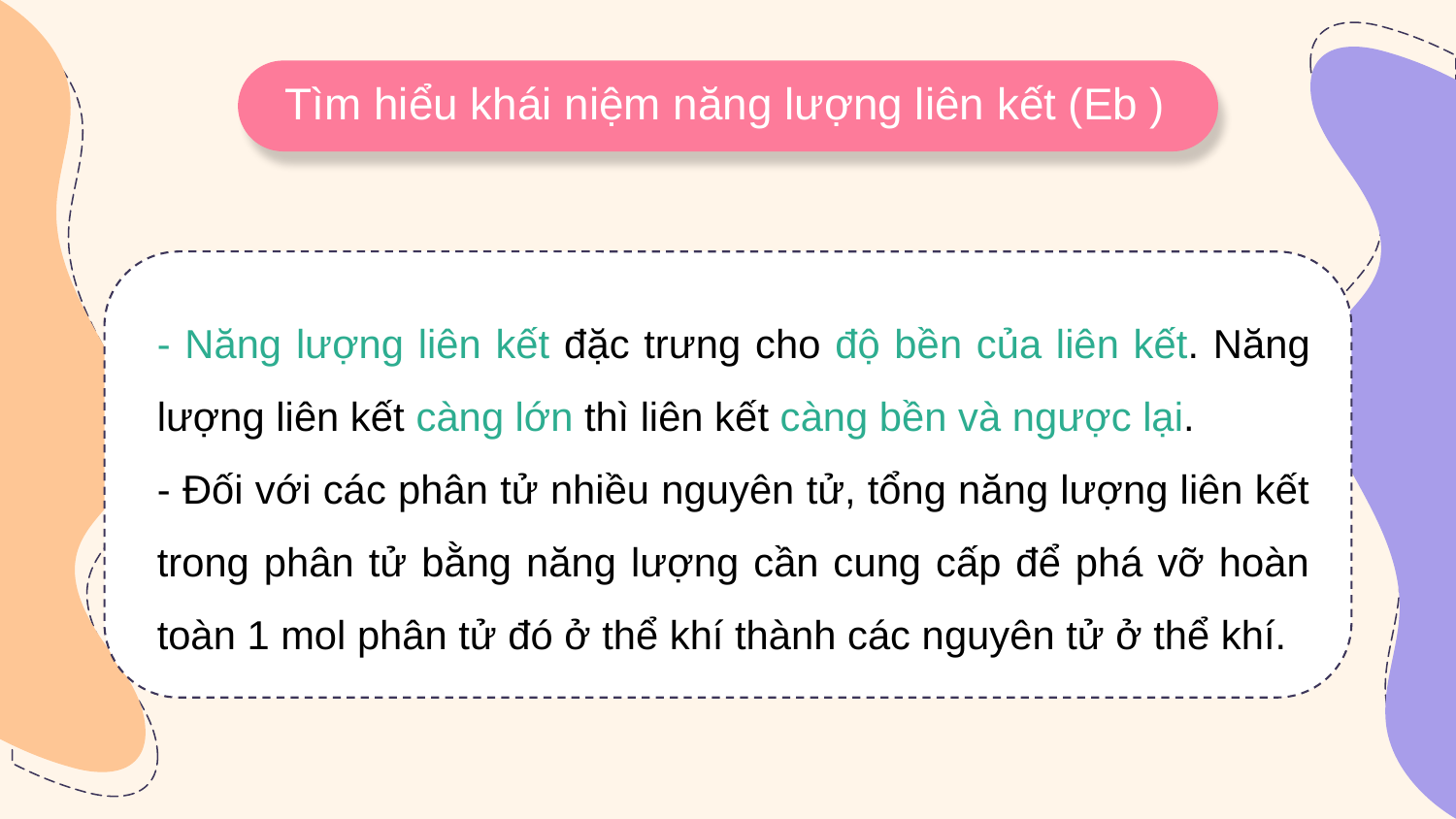

Tìm hiểu khái niệm năng lượng liên kết (Eb )

- Năng lượng liên kết đặc trưng cho độ bền của liên kết. Năng lượng liên kết càng lớn thì liên kết càng bền và ngược lại.
- Đối với các phân tử nhiều nguyên tử, tổng năng lượng liên kết trong phân tử bằng năng lượng cần cung cấp để phá vỡ hoàn toàn 1 mol phân tử đó ở thể khí thành các nguyên tử ở thể khí.